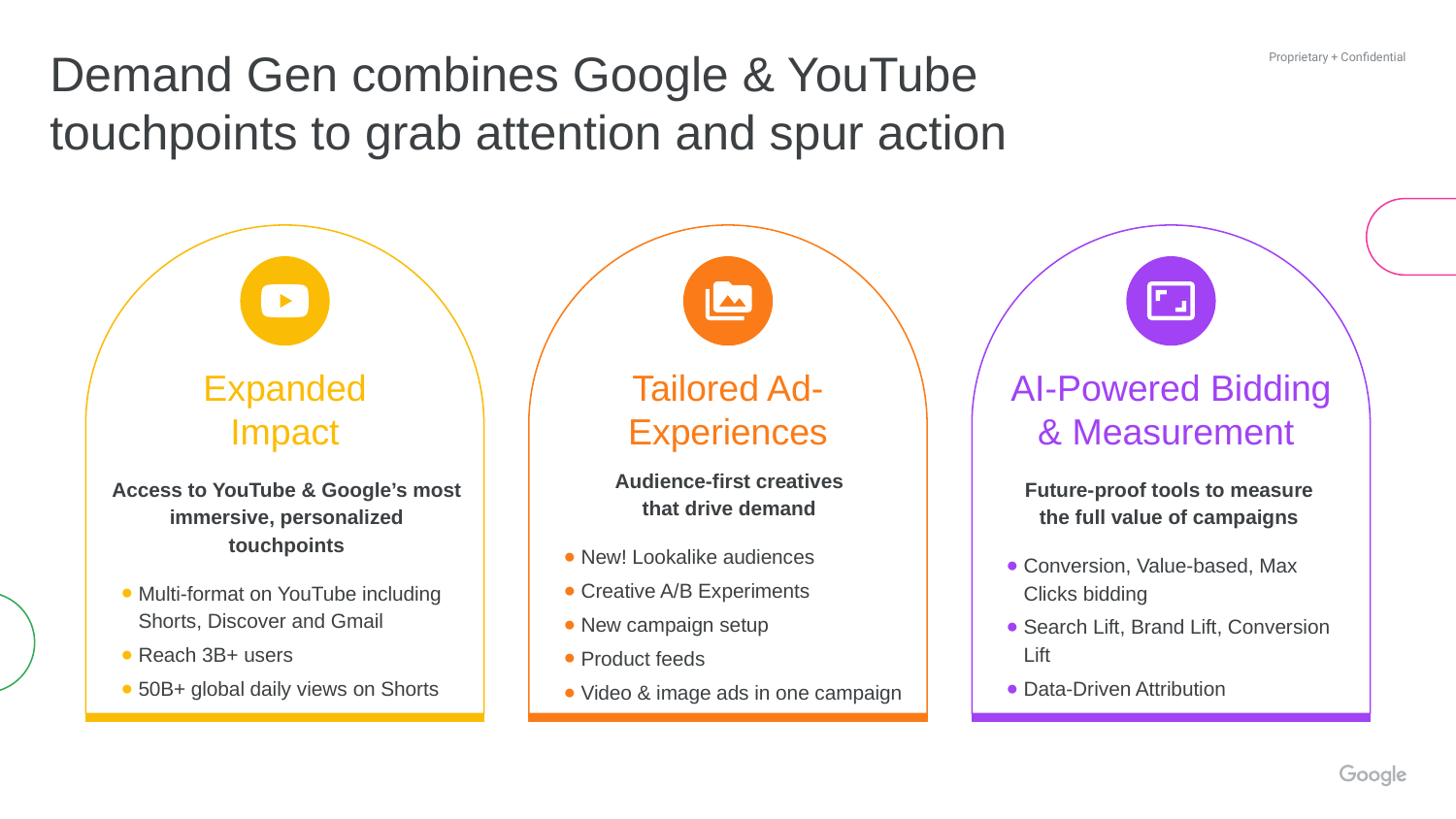

# Demand Gen combines Google & YouTube touchpoints to grab attention and spur action

Expanded
Impact
Tailored Ad-Experiences
AI-Powered Bidding & Measurement
Audience-first creatives
that drive demand
New! Lookalike audiences
Creative A/B Experiments
New campaign setup
Product feeds
Video & image ads in one campaign
Access to YouTube & Google’s most immersive, personalized touchpoints
Multi-format on YouTube including Shorts, Discover and Gmail
Reach 3B+ users
50B+ global daily views on Shorts
Future-proof tools to measure
the full value of campaigns
Conversion, Value-based, Max
Clicks bidding
Search Lift, Brand Lift, Conversion Lift
Data-Driven Attribution